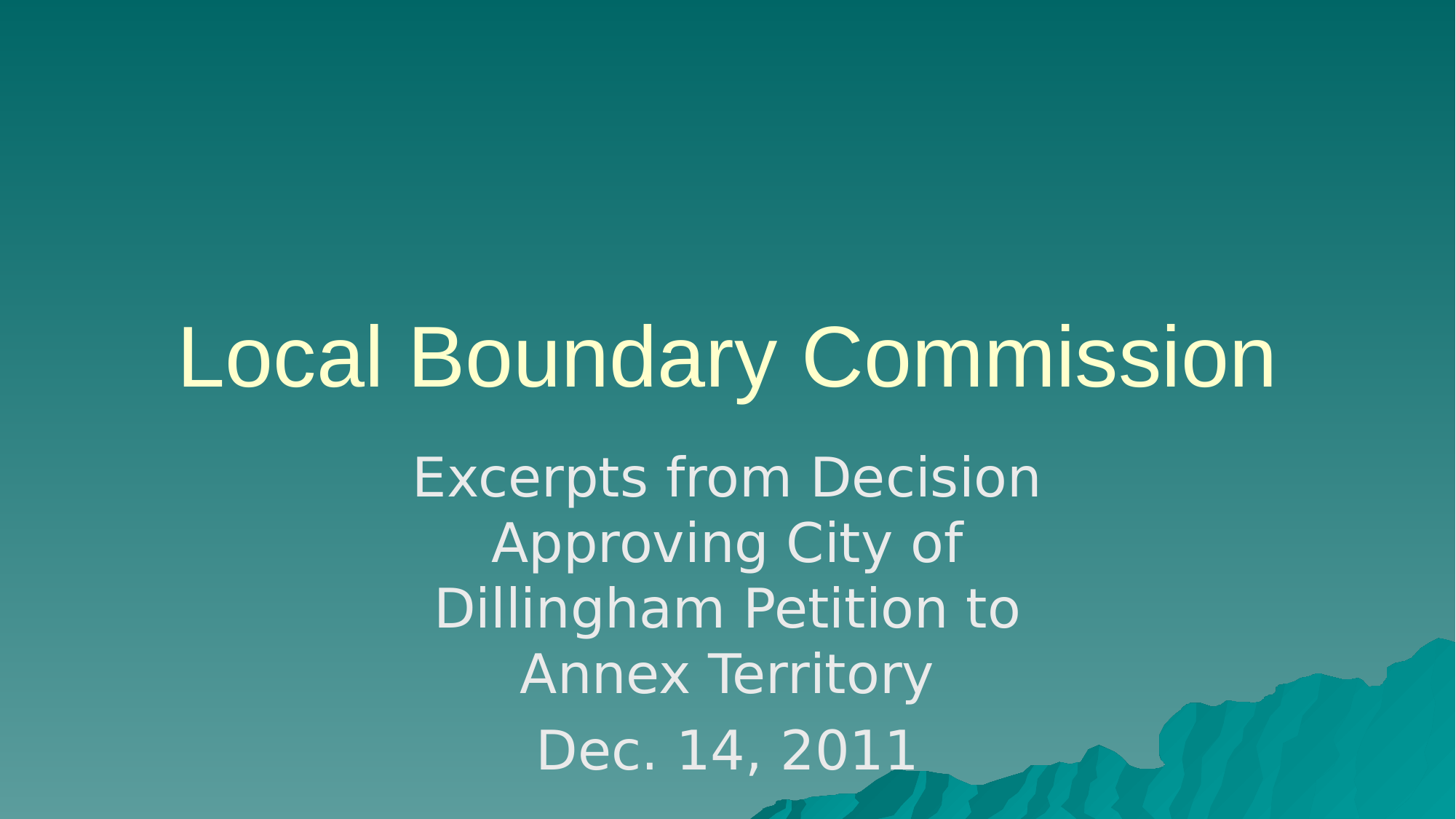

# Local Boundary Commission
Excerpts from Decision Approving City of Dillingham Petition to Annex Territory
Dec. 14, 2011